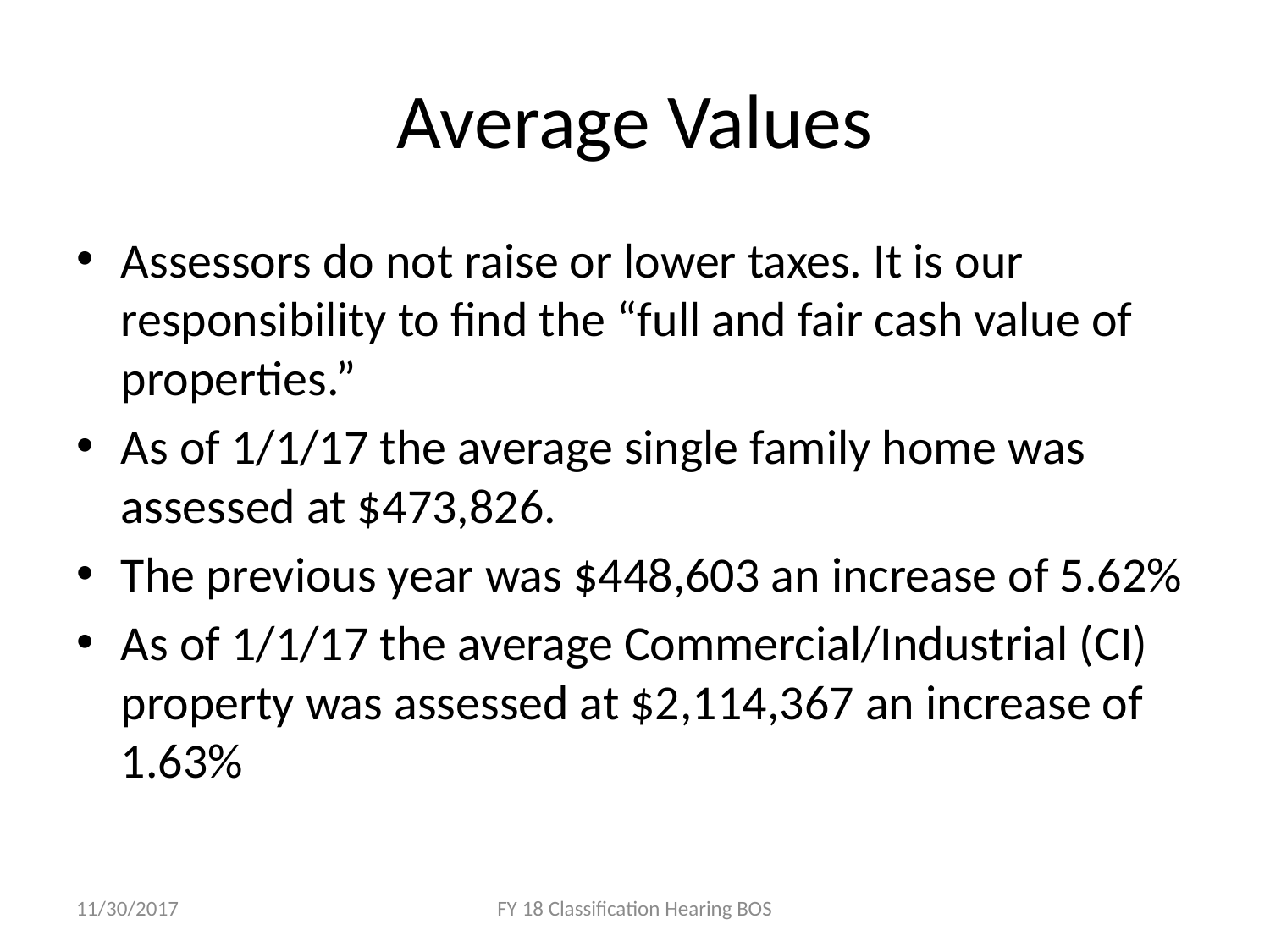

# Average Values
Assessors do not raise or lower taxes. It is our responsibility to find the “full and fair cash value of properties.”
As of 1/1/17 the average single family home was assessed at $473,826.
The previous year was $448,603 an increase of 5.62%
As of 1/1/17 the average Commercial/Industrial (CI) property was assessed at $2,114,367 an increase of 1.63%

11/30/2017
FY 18 Classification Hearing BOS